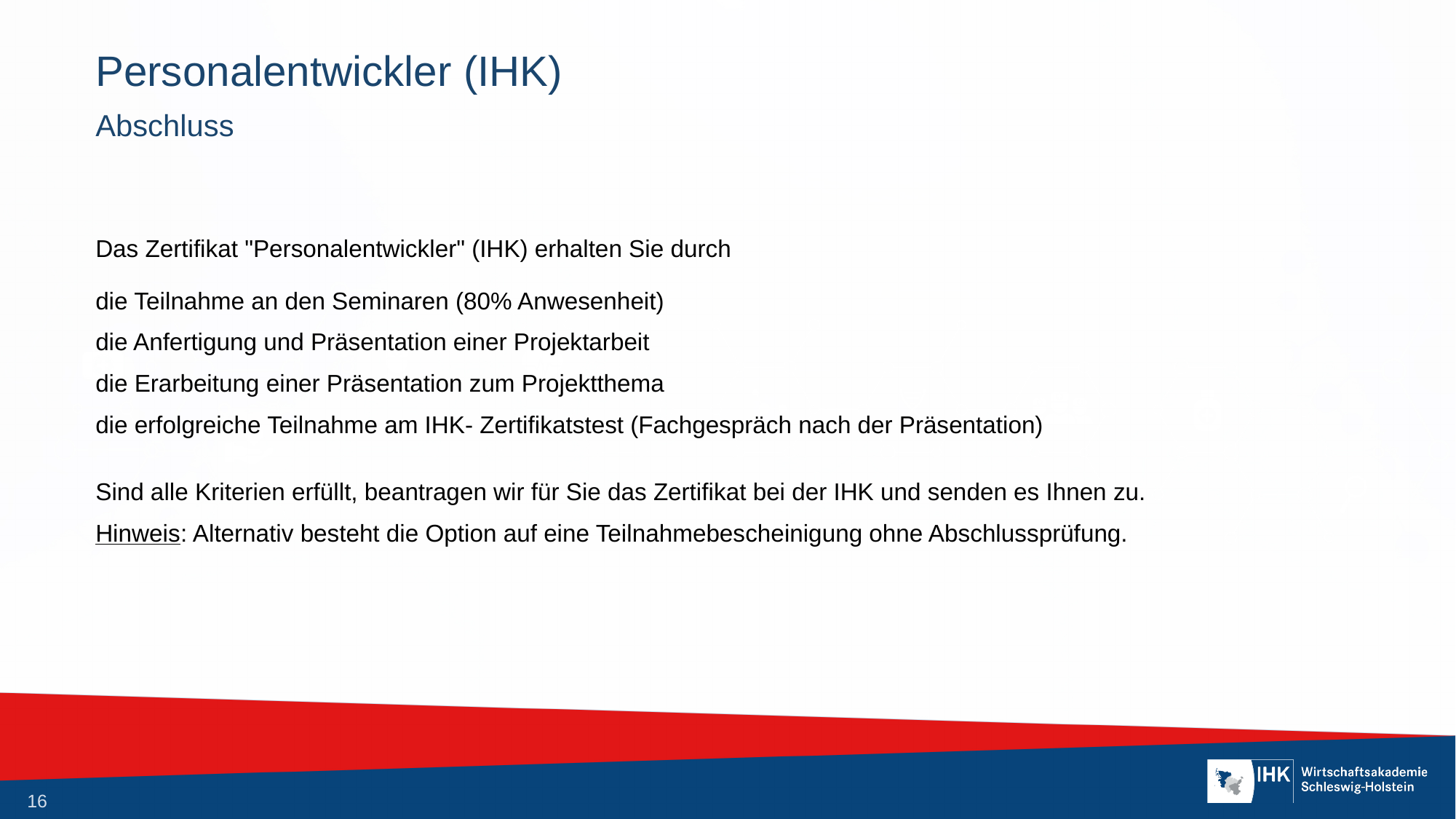

# Personalentwickler (IHK)
Abschluss
Das Zertifikat "Personalentwickler" (IHK) erhalten Sie durch
die Teilnahme an den Seminaren (80% Anwesenheit)
die Anfertigung und Präsentation einer Projektarbeit
die Erarbeitung einer Präsentation zum Projektthema
die erfolgreiche Teilnahme am IHK- Zertifikatstest (Fachgespräch nach der Präsentation)
Sind alle Kriterien erfüllt, beantragen wir für Sie das Zertifikat bei der IHK und senden es Ihnen zu.
Hinweis: Alternativ besteht die Option auf eine Teilnahmebescheinigung ohne Abschlussprüfung.